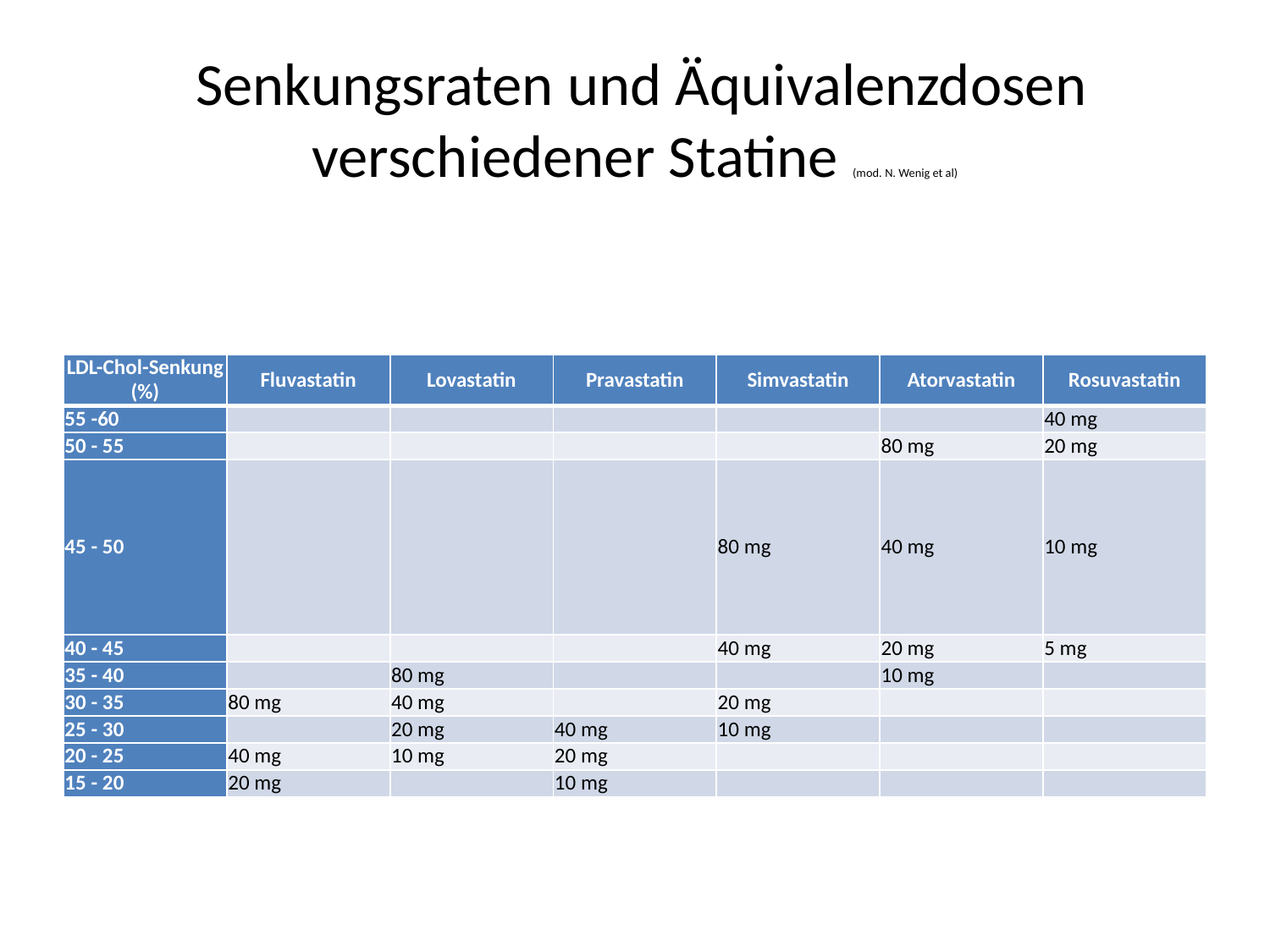

# Senkungsraten und Äquivalenzdosen verschiedener Statine (mod. N. Wenig et al)
| LDL-Chol-Senkung (%) | Fluvastatin | Lovastatin | Pravastatin | Simvastatin | Atorvastatin | Rosuvastatin |
| --- | --- | --- | --- | --- | --- | --- |
| 55 -60 |  |  |  |  |  | 40 mg |
| 50 - 55 |  |  |  |  | 80 mg | 20 mg |
| 45 - 50 |  |  |  | 80 mg | 40 mg | 10 mg |
| 40 - 45 |  |  |  | 40 mg | 20 mg | 5 mg |
| 35 - 40 |  | 80 mg |  |  | 10 mg |  |
| 30 - 35 | 80 mg | 40 mg |  | 20 mg |  |  |
| 25 - 30 |  | 20 mg | 40 mg | 10 mg |  |  |
| 20 - 25 | 40 mg | 10 mg | 20 mg |  |  |  |
| 15 - 20 | 20 mg |  | 10 mg |  |  |  |